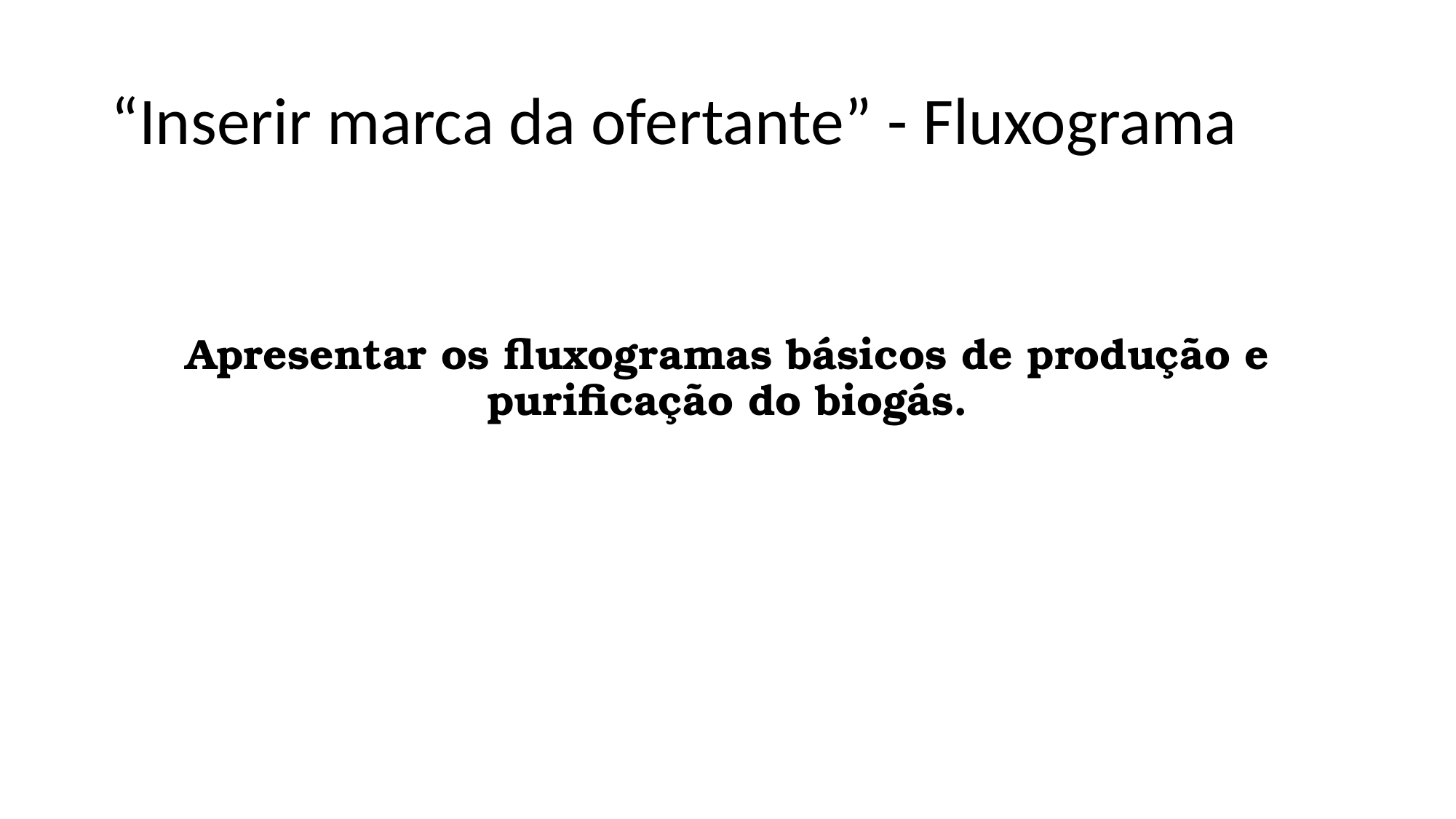

# “Inserir marca da ofertante” - Fluxograma
Apresentar os fluxogramas básicos de produção e purificação do biogás.